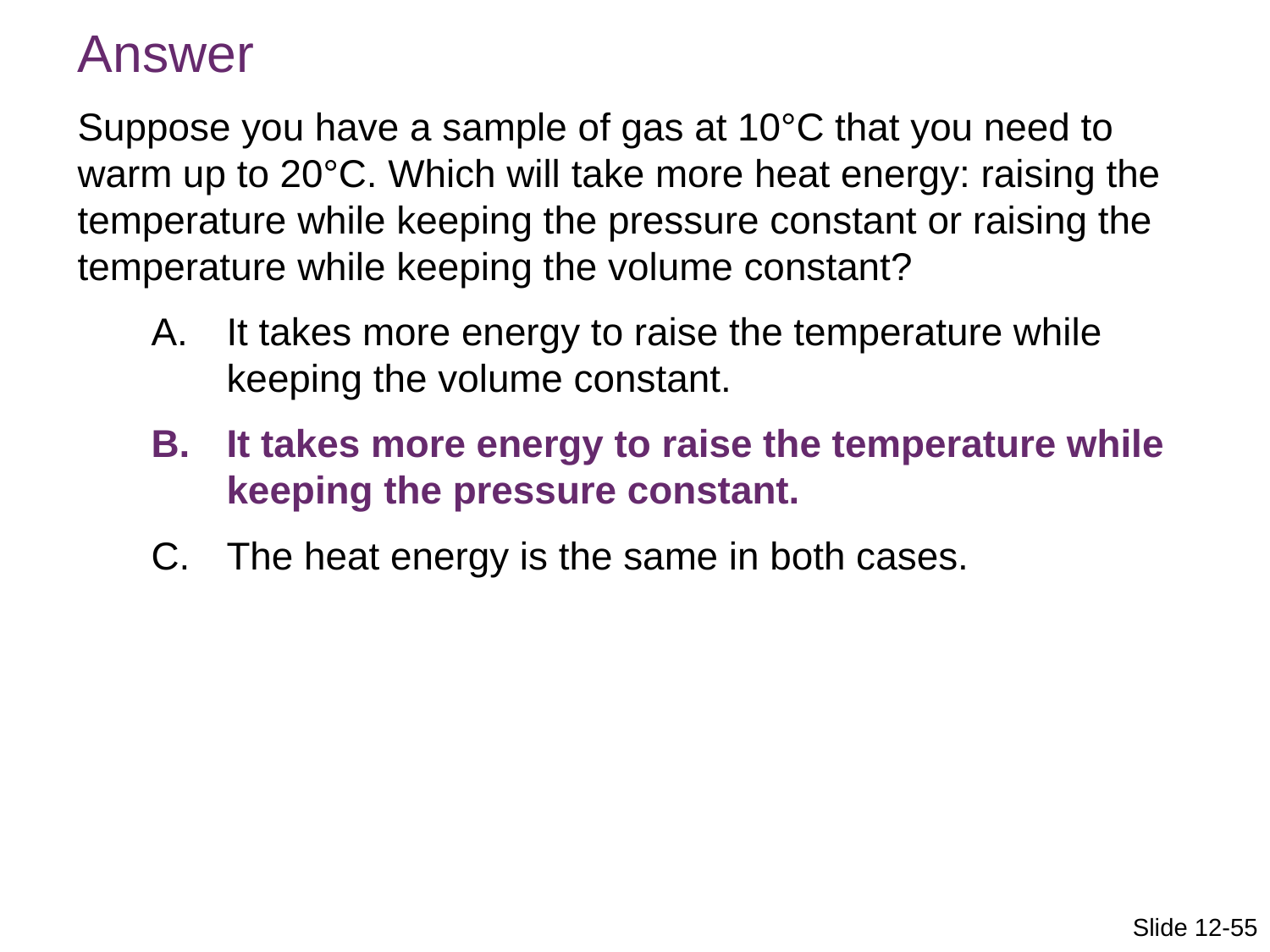

Answer
Suppose you have a sample of gas at 10°C that you need to warm up to 20°C. Which will take more heat energy: raising the temperature while keeping the pressure constant or raising the temperature while keeping the volume constant?
It takes more energy to raise the temperature while keeping the volume constant.
It takes more energy to raise the temperature while keeping the pressure constant.
The heat energy is the same in both cases.
Slide 12-55